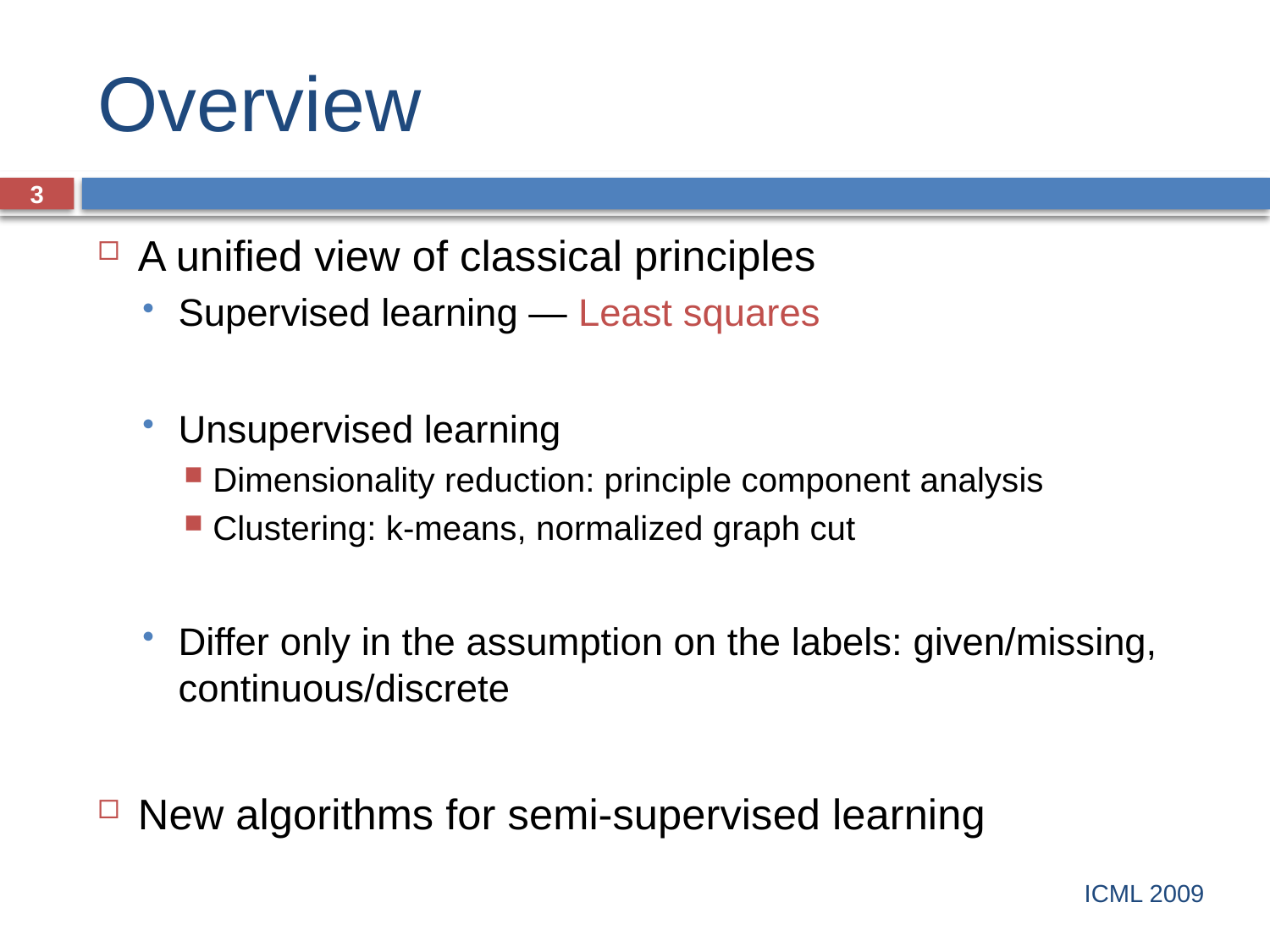

# Overview
3
A unified view of classical principles
Supervised learning — Least squares

Unsupervised learning
Dimensionality reduction: principle component analysis
Clustering: k-means, normalized graph cut

Differ only in the assumption on the labels: given/missing, continuous/discrete

New algorithms for semi-supervised learning

ICML 2009